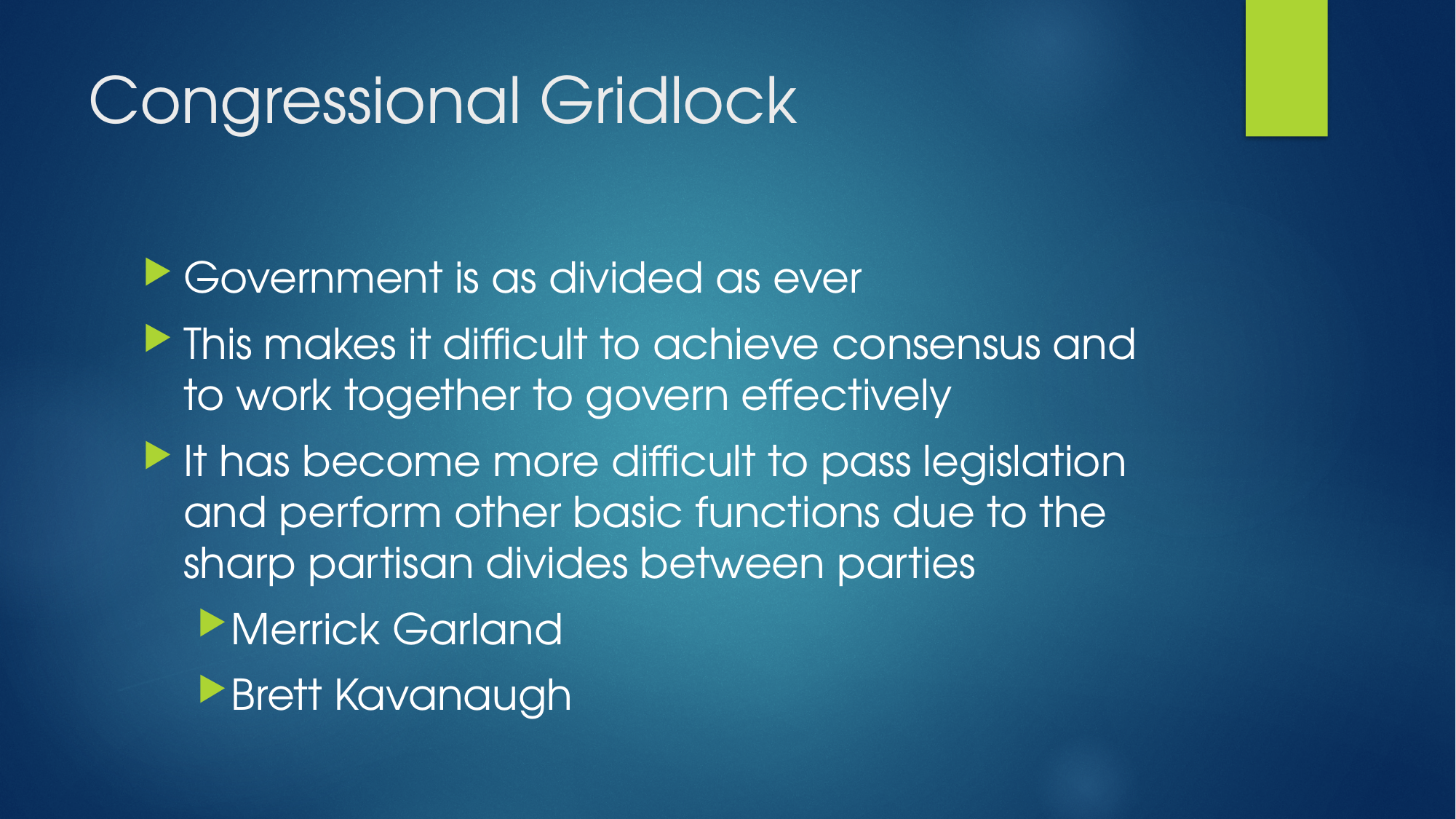

# Congressional Gridlock
Government is as divided as ever
This makes it difficult to achieve consensus and to work together to govern effectively
It has become more difficult to pass legislation and perform other basic functions due to the sharp partisan divides between parties
Merrick Garland
Brett Kavanaugh